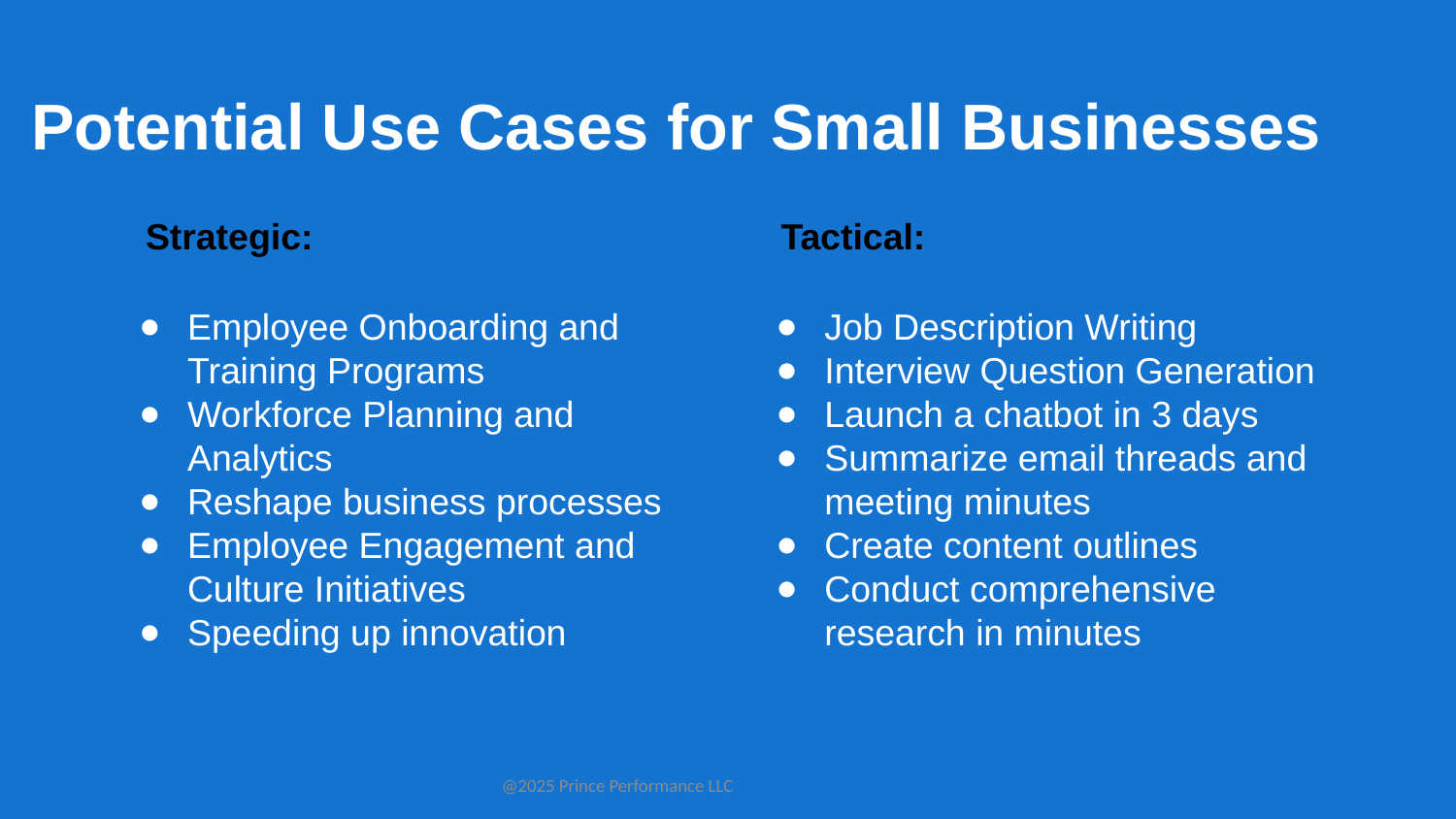

# Potential Use Cases for Small Businesses
Strategic:
Tactical:
Job Description Writing
Interview Question Generation
Launch a chatbot in 3 days
Summarize email threads and meeting minutes
Create content outlines
Conduct comprehensive research in minutes
Employee Onboarding and Training Programs
Workforce Planning and Analytics
Reshape business processes
Employee Engagement and Culture Initiatives
Speeding up innovation
@2025 Prince Performance LLC